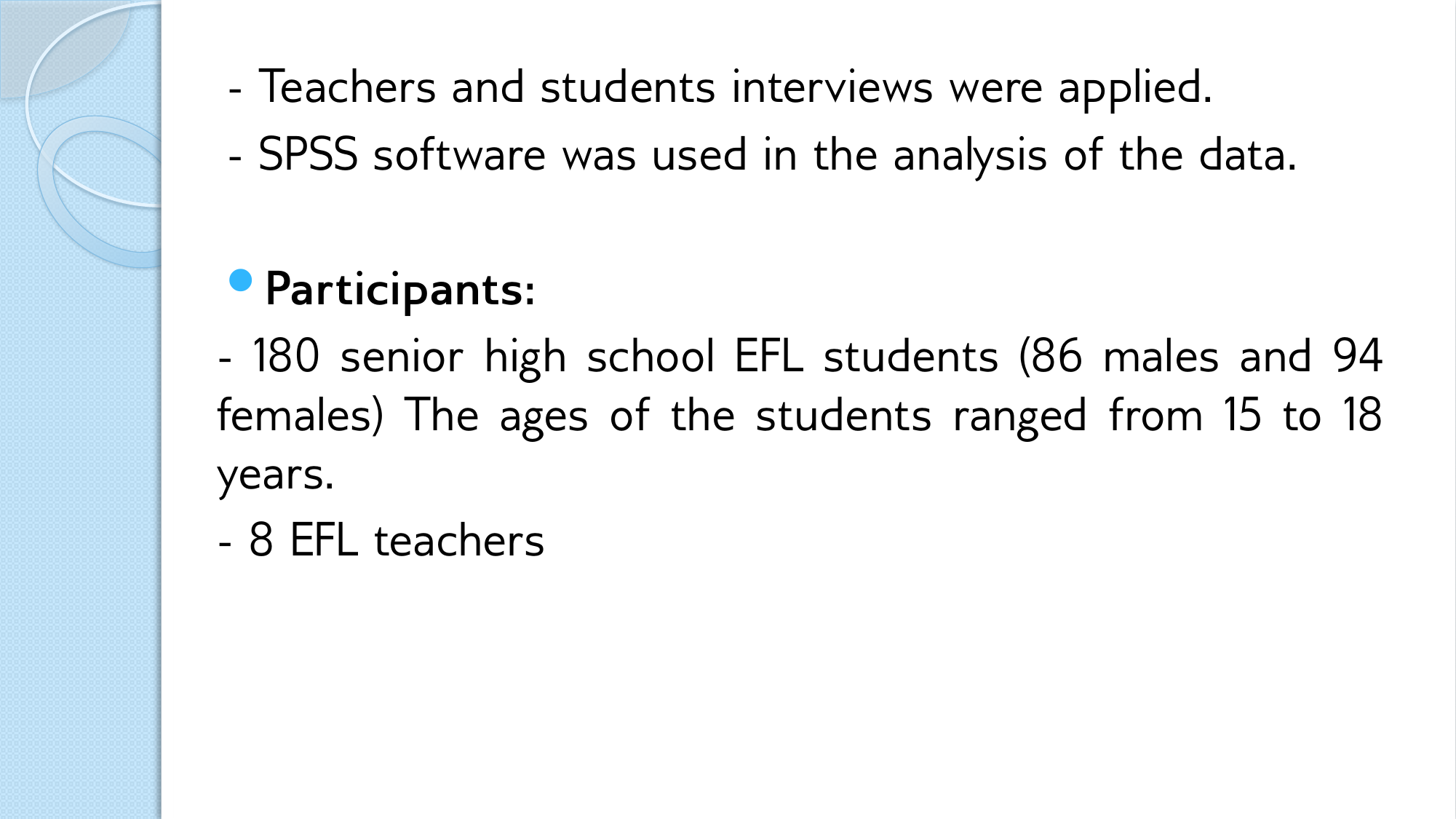

- Teachers and students interviews were applied.
- SPSS software was used in the analysis of the data.

Participants:
- 180 senior high school EFL students (86 males and 94 females) The ages of the students ranged from 15 to 18 years.
- 8 EFL teachers